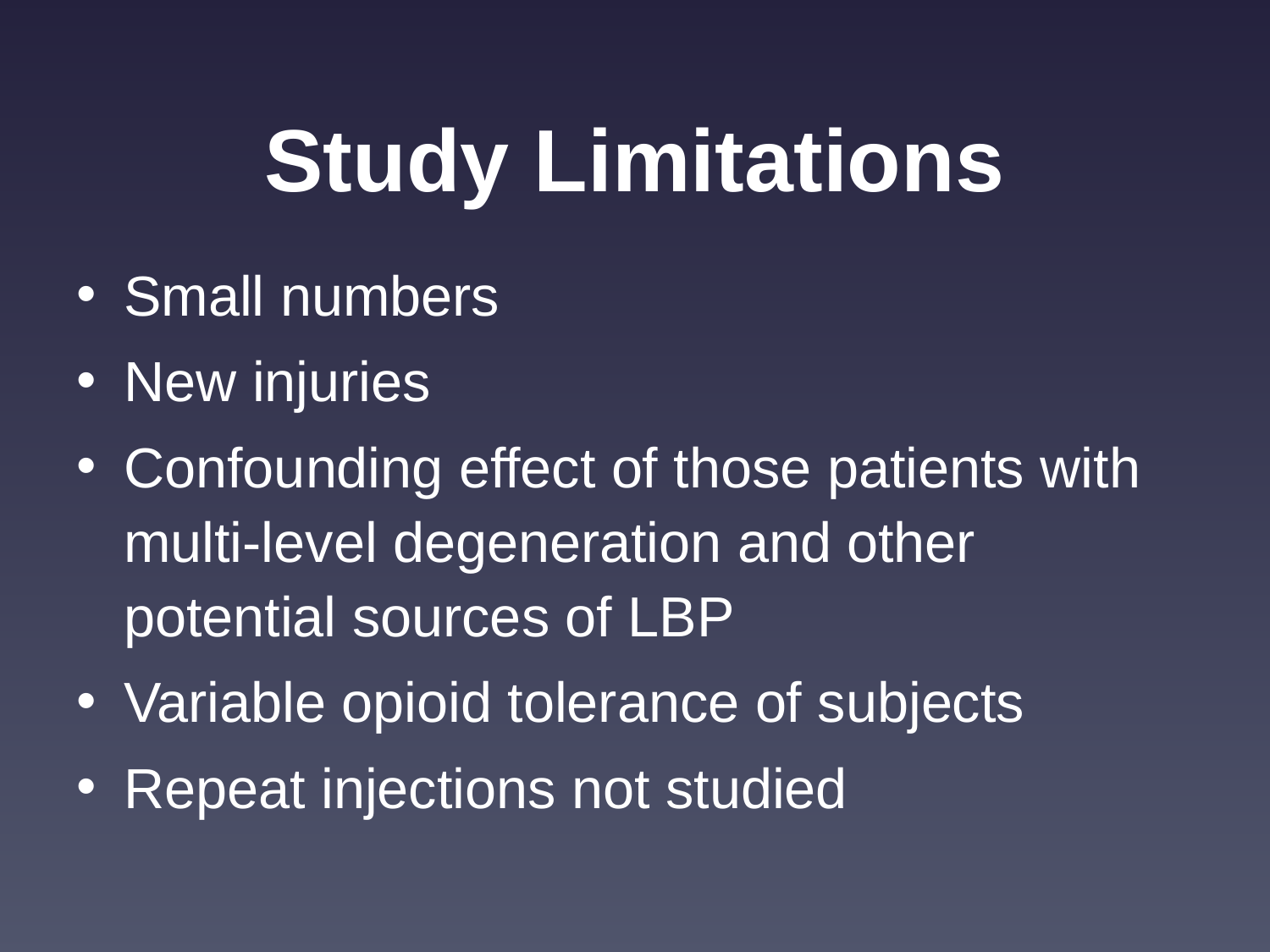

# Study Limitations
Small numbers
New injuries
Confounding effect of those patients with multi-level degeneration and other potential sources of LBP
Variable opioid tolerance of subjects
Repeat injections not studied